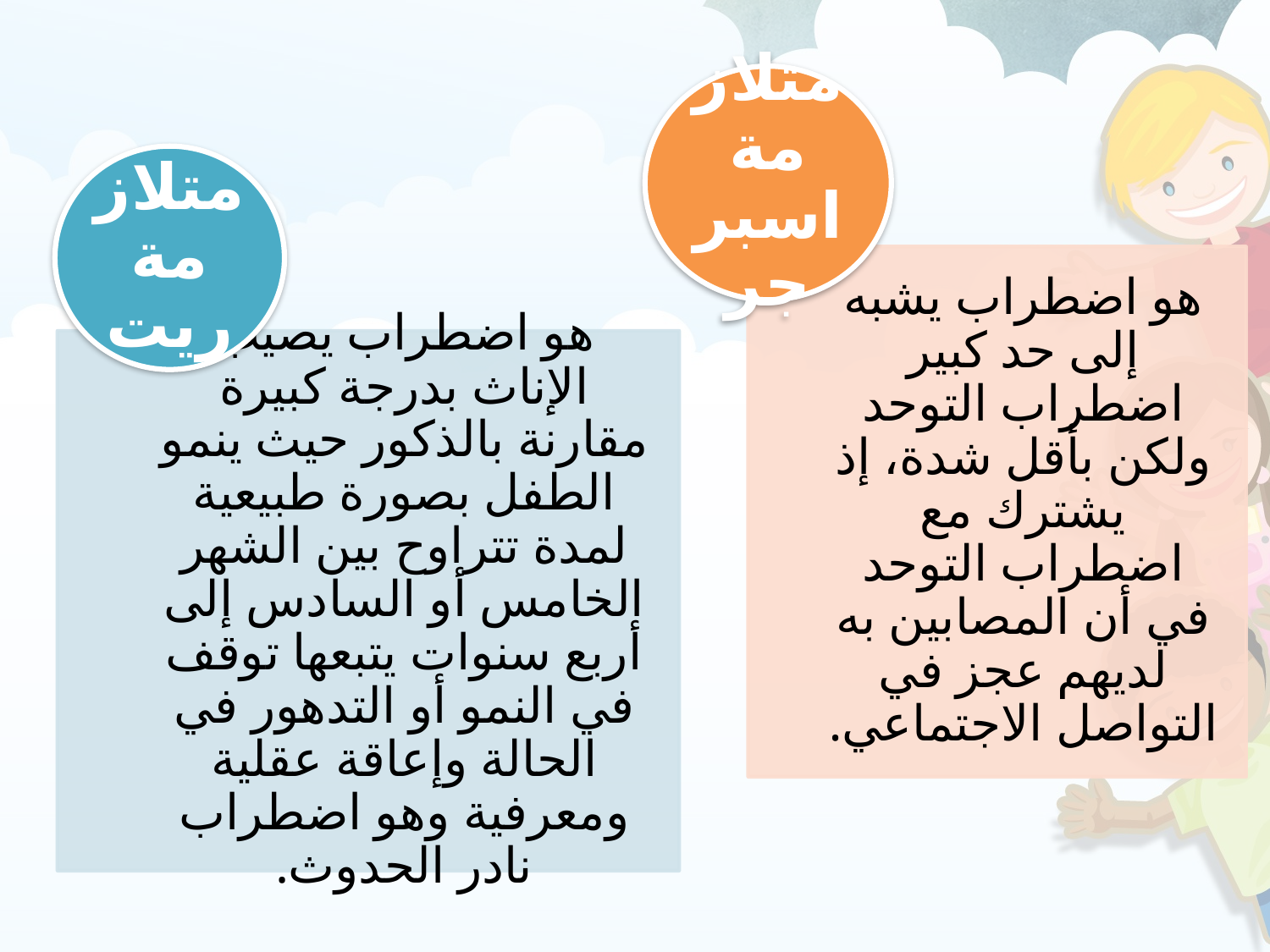

هو اضطراب يصيب الإناث بدرجة كبيرة مقارنة بالذكور حيث ينمو الطفل بصورة طبيعية لمدة تتراوح بين الشهر الخامس أو السادس إلى أربع سنوات يتبعها توقف في النمو أو التدهور في الحالة وإعاقة عقلية ومعرفية وهو اضطراب نادر الحدوث.
متلازمة ريت
هو اضطراب يشبه إلى حد كبير اضطراب التوحد ولكن بأقل شدة، إذ يشترك مع اضطراب التوحد في أن المصابين به لديهم عجز في التواصل الاجتماعي.
متلازمة اسبرجر